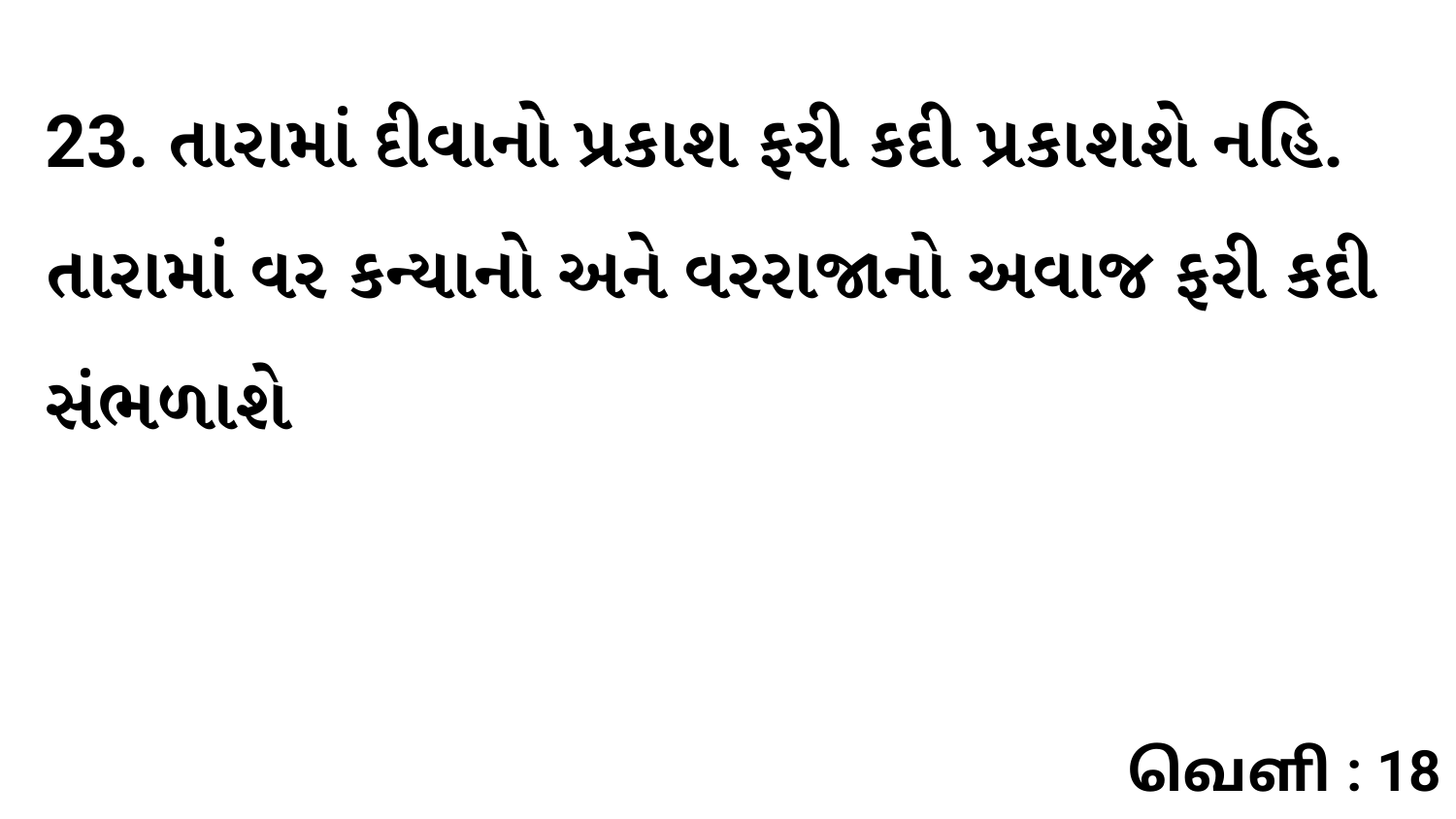

23. તારામાં દીવાનો પ્રકાશ ફરી કદી પ્રકાશશે નહિ. તારામાં વર કન્યાનો અને વરરાજાનો અવાજ ફરી કદી સંભળાશે
வெளி : 18